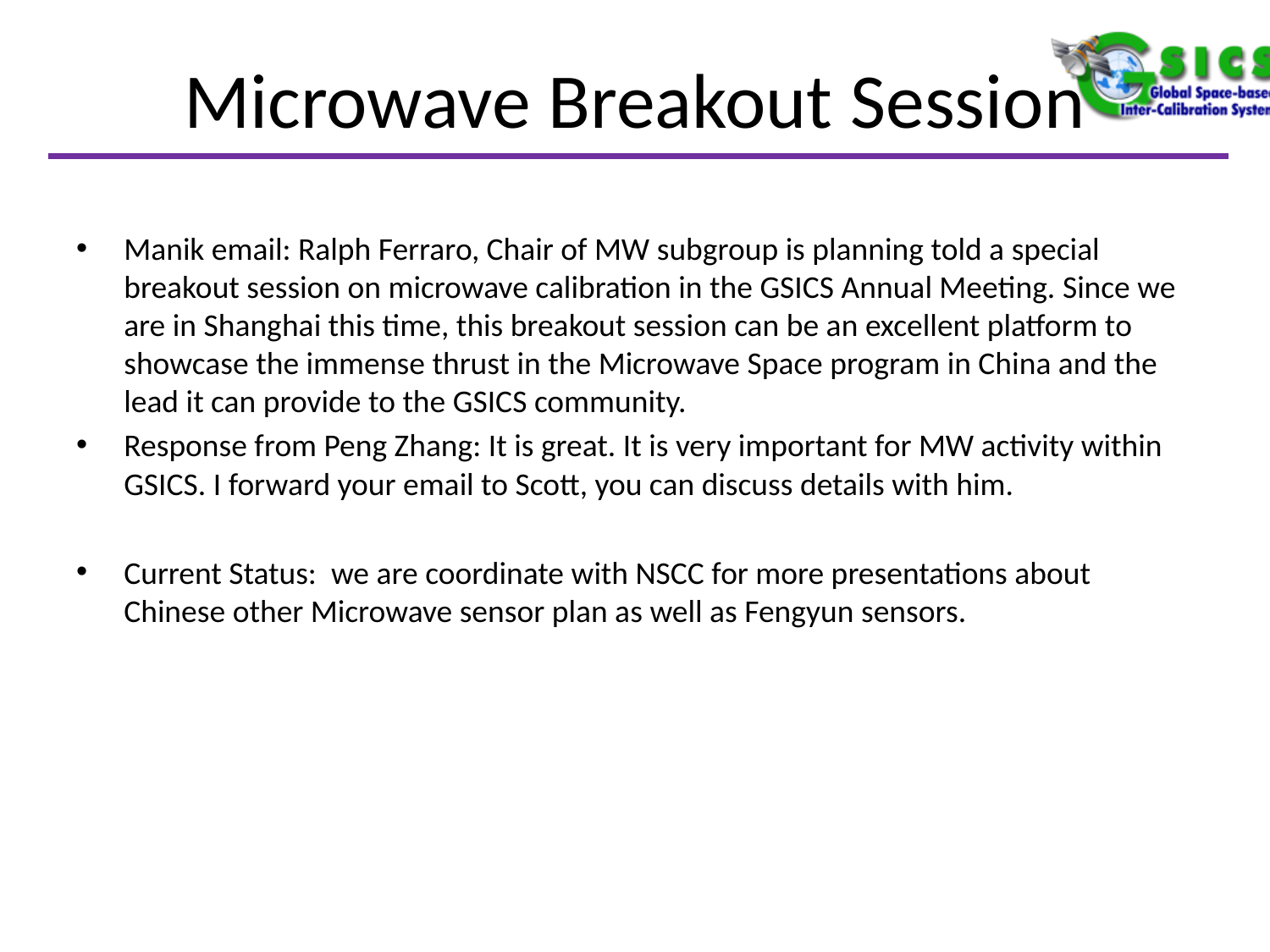

# Microwave Breakout Session
Manik email: Ralph Ferraro, Chair of MW subgroup is planning told a special breakout session on microwave calibration in the GSICS Annual Meeting. Since we are in Shanghai this time, this breakout session can be an excellent platform to showcase the immense thrust in the Microwave Space program in China and the lead it can provide to the GSICS community.
Response from Peng Zhang: It is great. It is very important for MW activity within GSICS. I forward your email to Scott, you can discuss details with him.

Current Status:  we are coordinate with NSCC for more presentations about Chinese other Microwave sensor plan as well as Fengyun sensors.